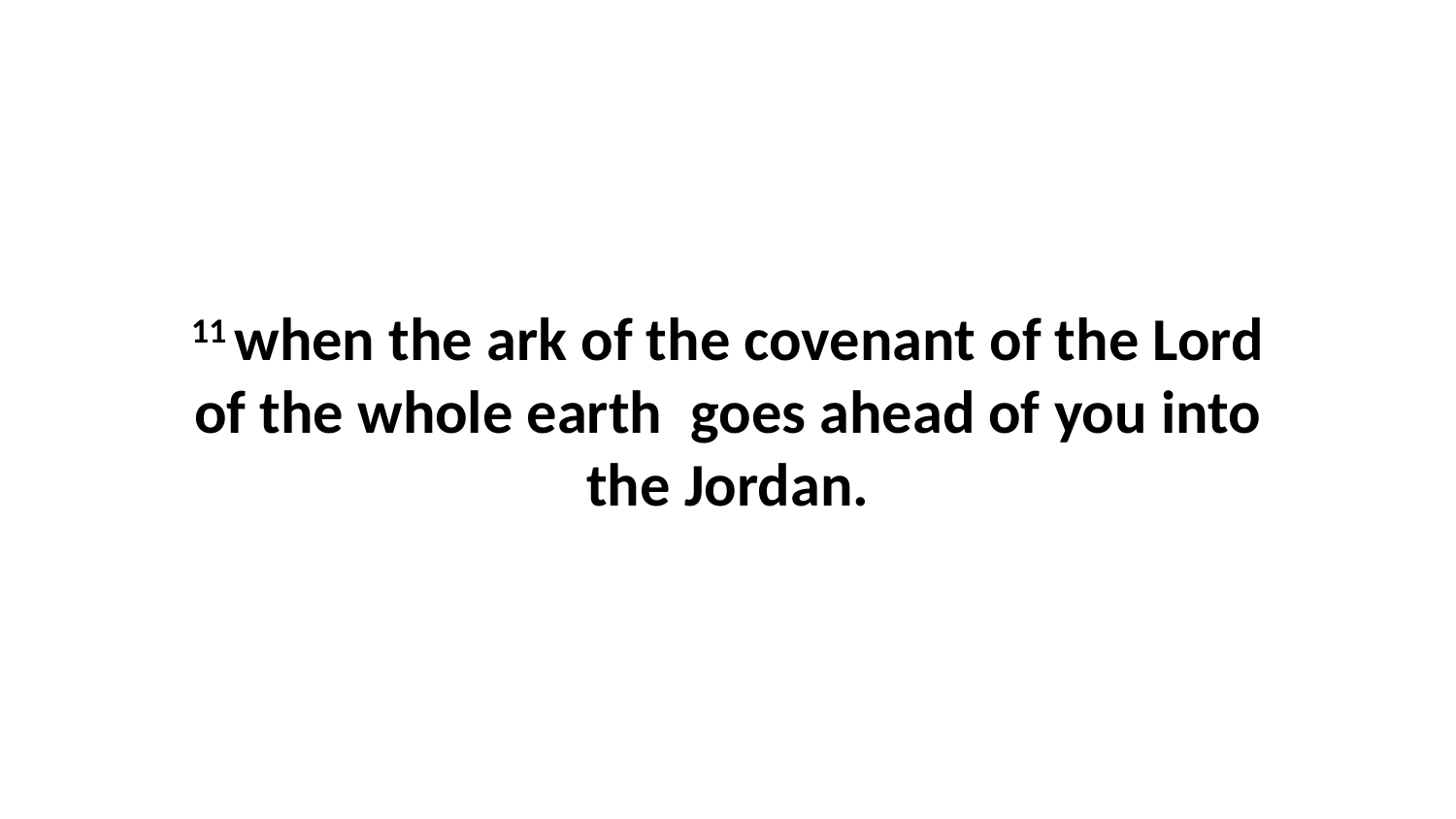

11 when the ark of the covenant of the Lord of the whole earth  goes ahead of you into the Jordan.